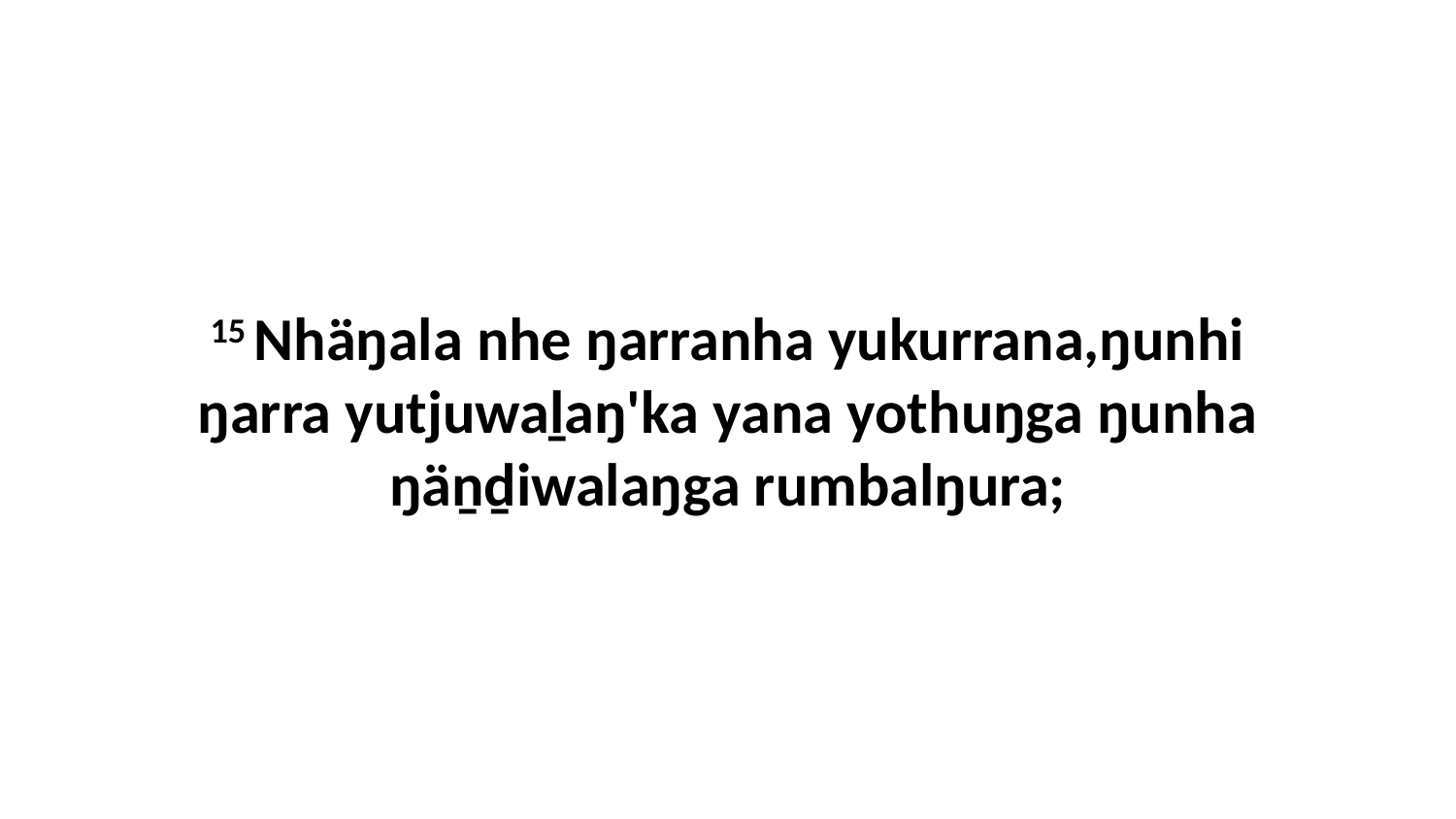

15 Nhäŋala nhe ŋarranha yukurrana,ŋunhi ŋarra yutjuwaḻaŋ'ka yana yothuŋga ŋunha ŋäṉḏiwalaŋga rumbalŋura;